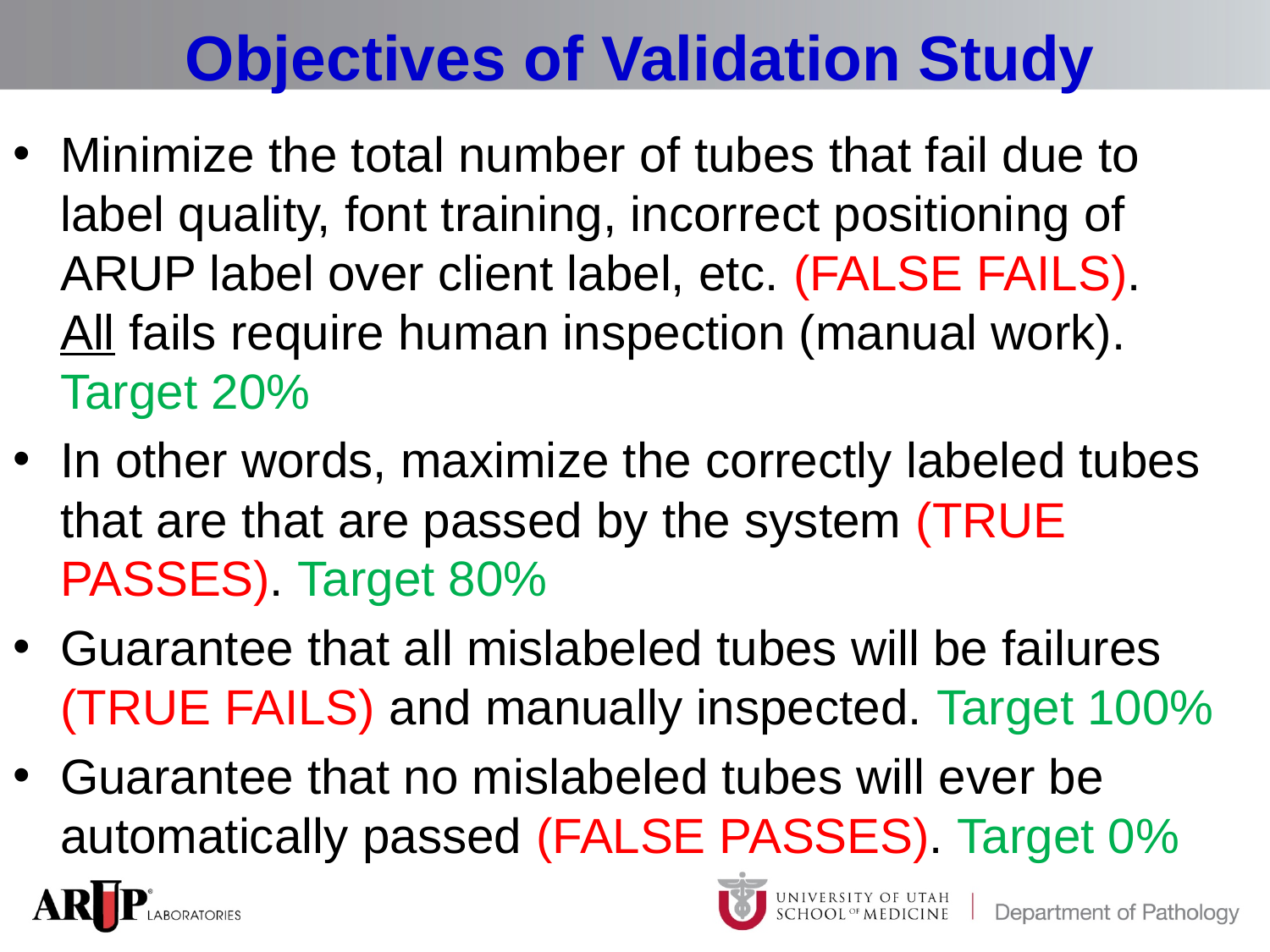

# Objectives of Validation Study
Minimize the total number of tubes that fail due to label quality, font training, incorrect positioning of ARUP label over client label, etc. (FALSE FAILS).
All fails require human inspection (manual work). Target 20%
In other words, maximize the correctly labeled tubes that are that are passed by the system (TRUE PASSES). Target 80%
Guarantee that all mislabeled tubes will be failures (TRUE FAILS) and manually inspected. Target 100%
Guarantee that no mislabeled tubes will ever be automatically passed (FALSE PASSES). Target 0%
31